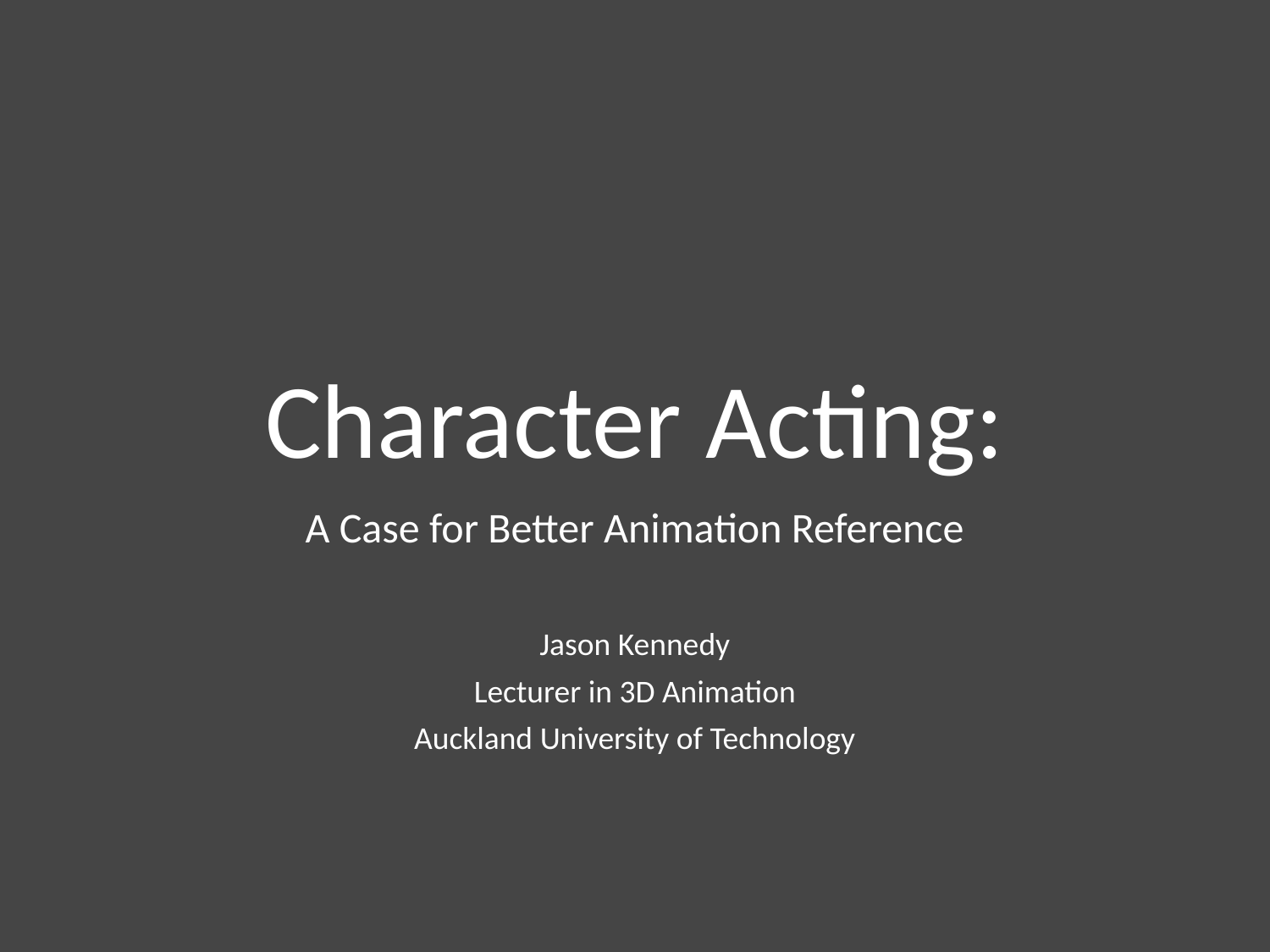

# Character Acting:
A Case for Better Animation Reference

Jason Kennedy
Lecturer in 3D Animation
Auckland University of Technology